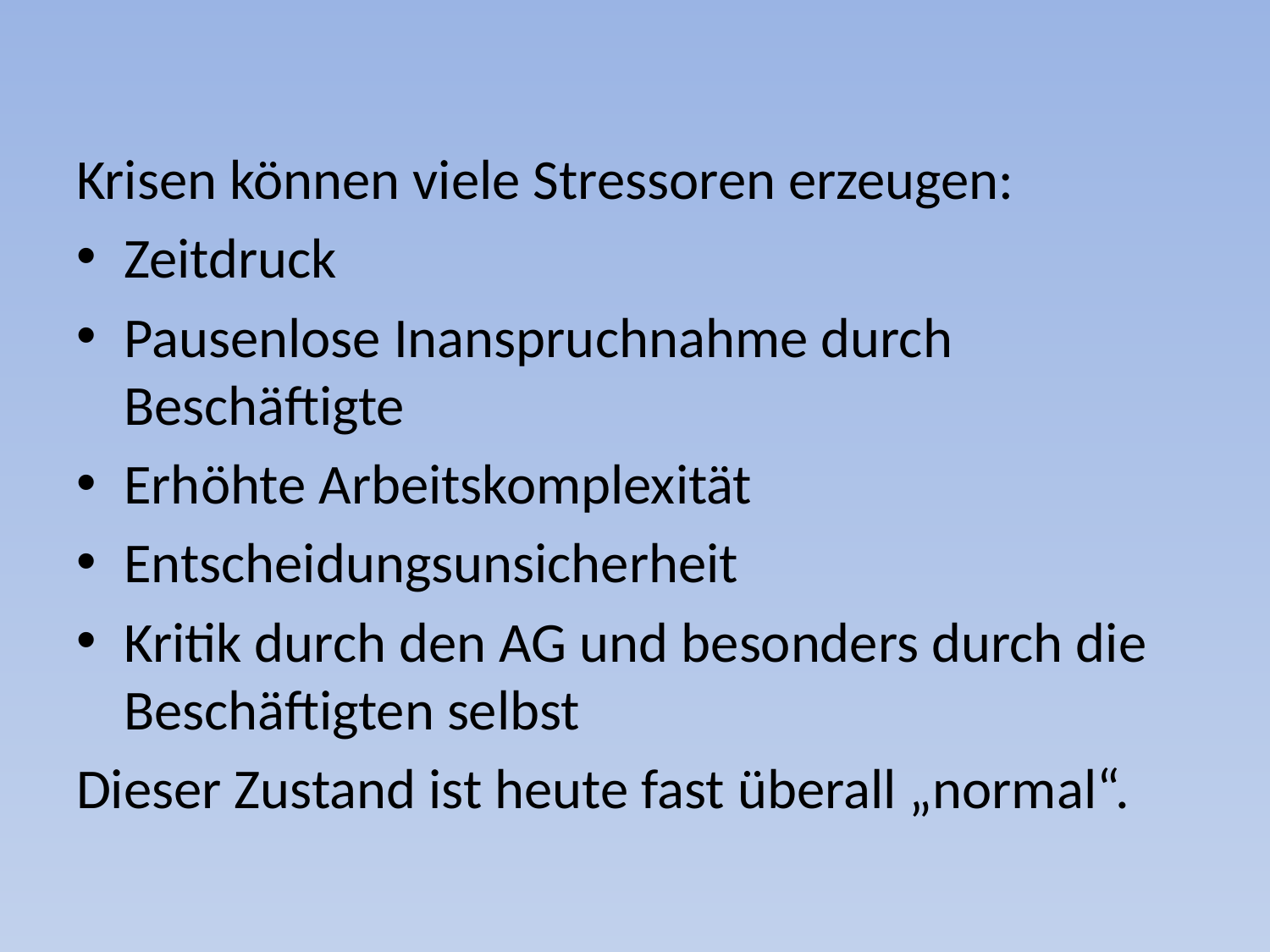

#
Krisen können viele Stressoren erzeugen:
Zeitdruck
Pausenlose Inanspruchnahme durch Beschäftigte
Erhöhte Arbeitskomplexität
Entscheidungsunsicherheit
Kritik durch den AG und besonders durch die Beschäftigten selbst
Dieser Zustand ist heute fast überall „normal“.